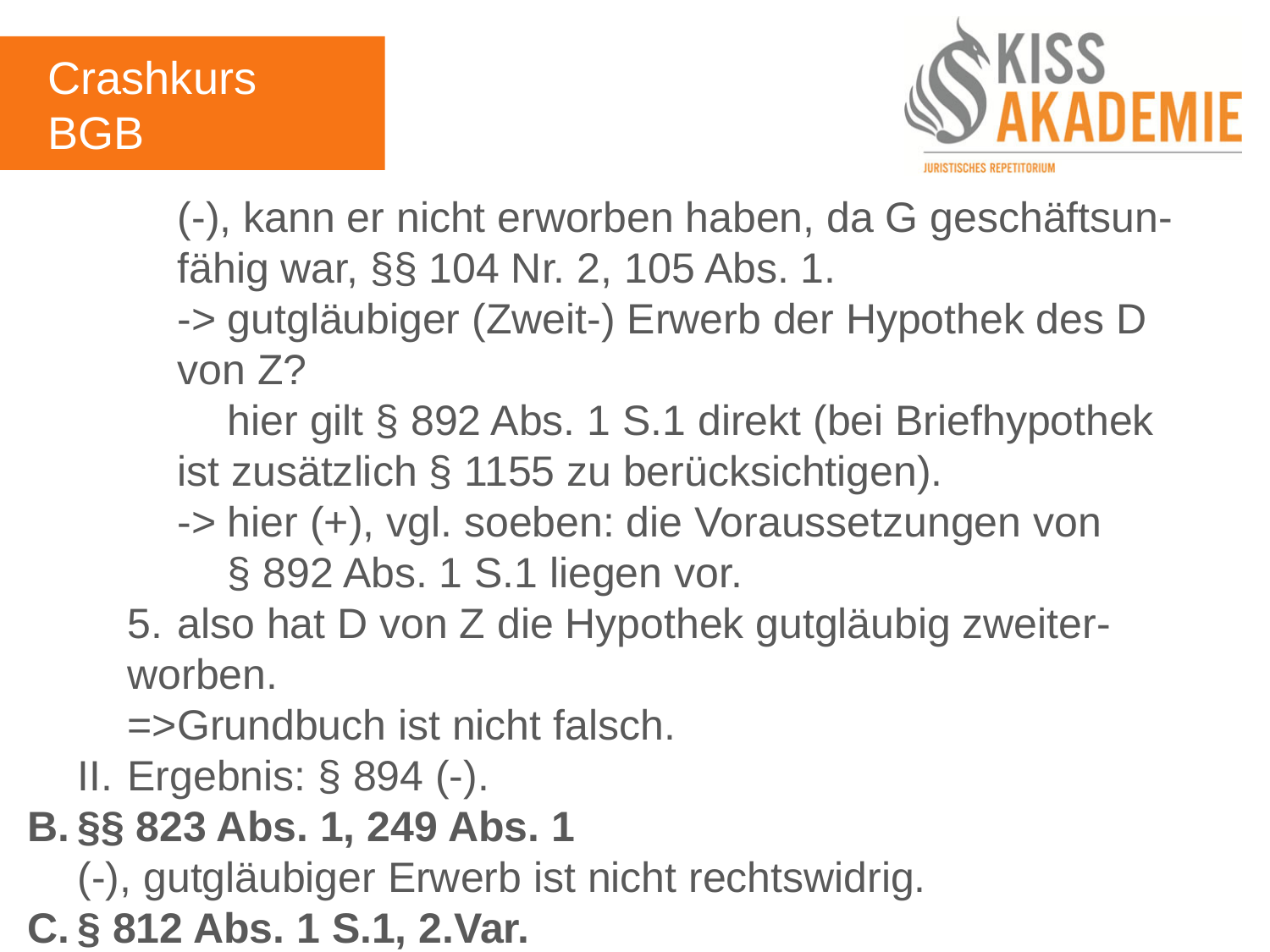

Crashkurs BGB
3. Tag
			(-), kann er nicht erworben haben, da G geschäftsun-			fähig war, §§ 104 Nr. 2, 105 Abs. 1.
			->	gutgläubiger (Zweit-) Erwerb der Hypothek des D				von Z?
				hier gilt § 892 Abs. 1 S.1 direkt (bei Briefhypothek				ist zusätzlich § 1155 zu berücksichtigen).
			->	hier (+), vgl. soeben: die Voraussetzungen von 					§ 892 Abs. 1 S.1 liegen vor.
		5.	also hat D von Z die Hypothek gutgläubig zweiter-			worben.
		=>Grundbuch ist nicht falsch.
	II.	Ergebnis: § 894 (-).
B.	§§ 823 Abs. 1, 249 Abs. 1
	(-), gutgläubiger Erwerb ist nicht rechtswidrig.
C.	§ 812 Abs. 1 S.1, 2.Var.